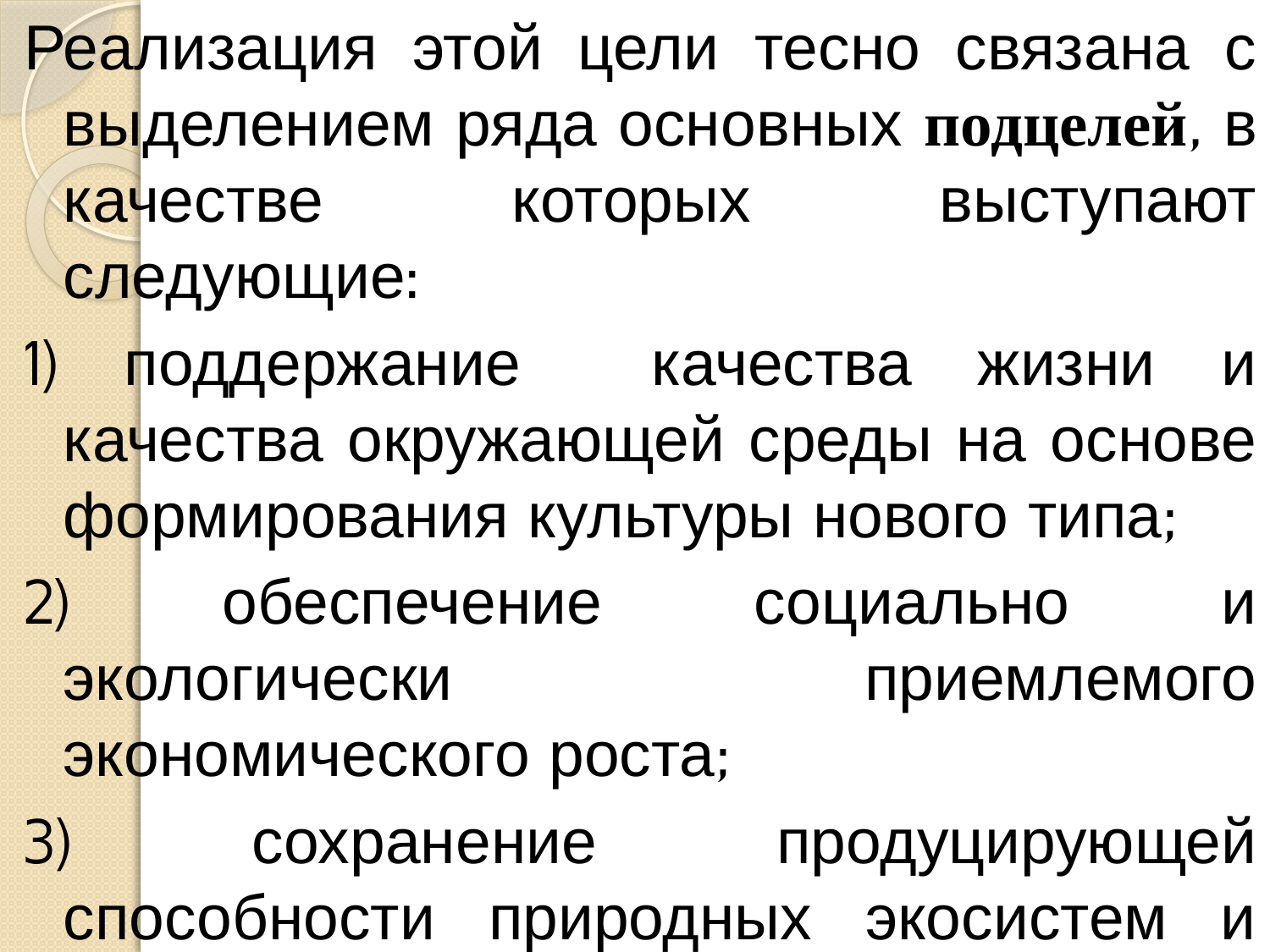

Реализация этой цели тесно связана с выделением ряда основных подцелей, в качестве которых выступают следующие:
1) поддержание  качества жизни и качества окружающей среды на основе формирования культуры нового типа;
2) обеспечение социально и экологически приемлемого экономического роста;
3) сохранение продуцирующей способности природных экосистем и обеспечение экологической безопасности.